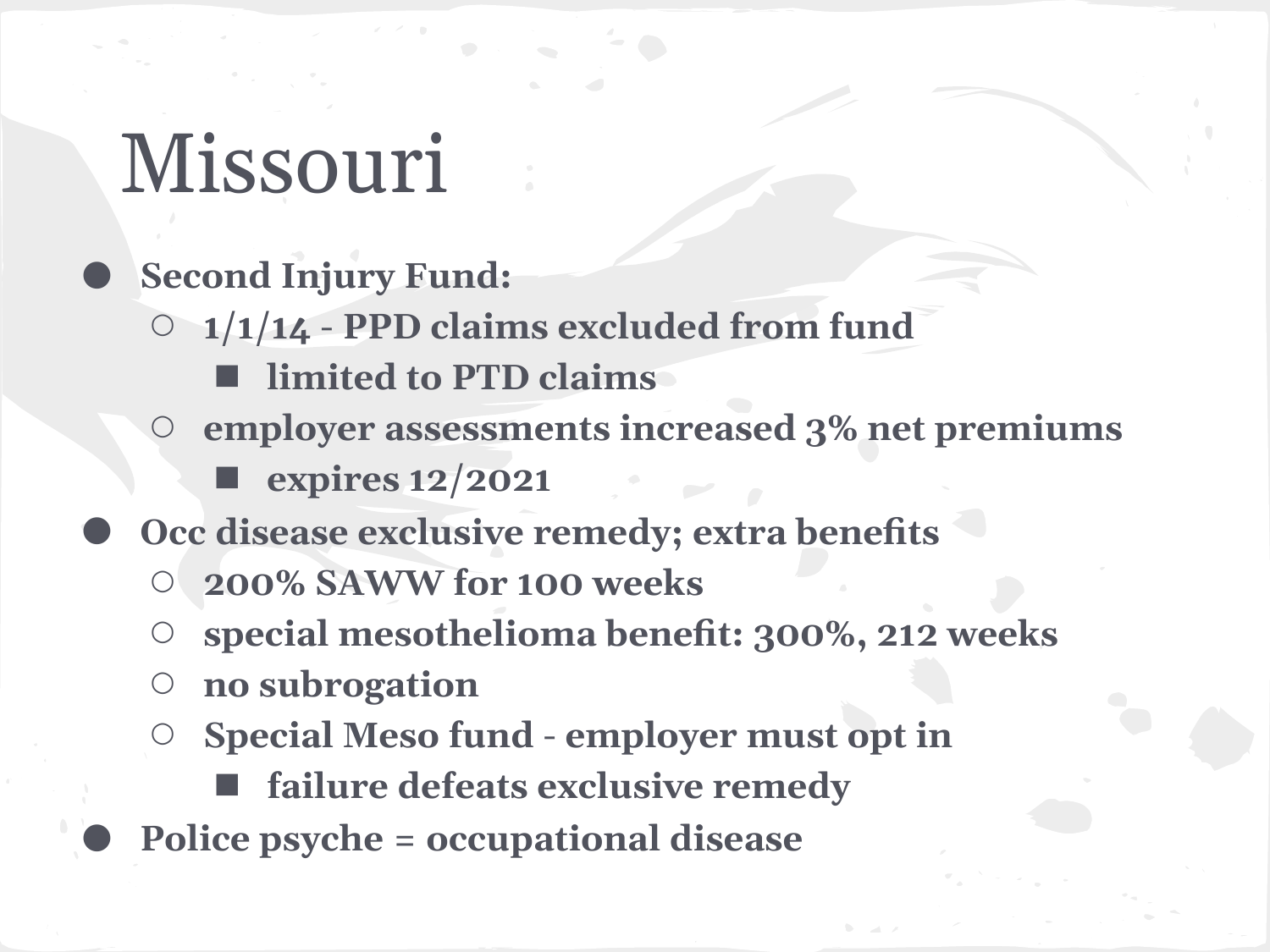

# Missouri
Second Injury Fund:
1/1/14 - PPD claims excluded from fund
limited to PTD claims
employer assessments increased 3% net premiums
expires 12/2021
Occ disease exclusive remedy; extra benefits
200% SAWW for 100 weeks
special mesothelioma benefit: 300%, 212 weeks
no subrogation
Special Meso fund - employer must opt in
failure defeats exclusive remedy
Police psyche = occupational disease